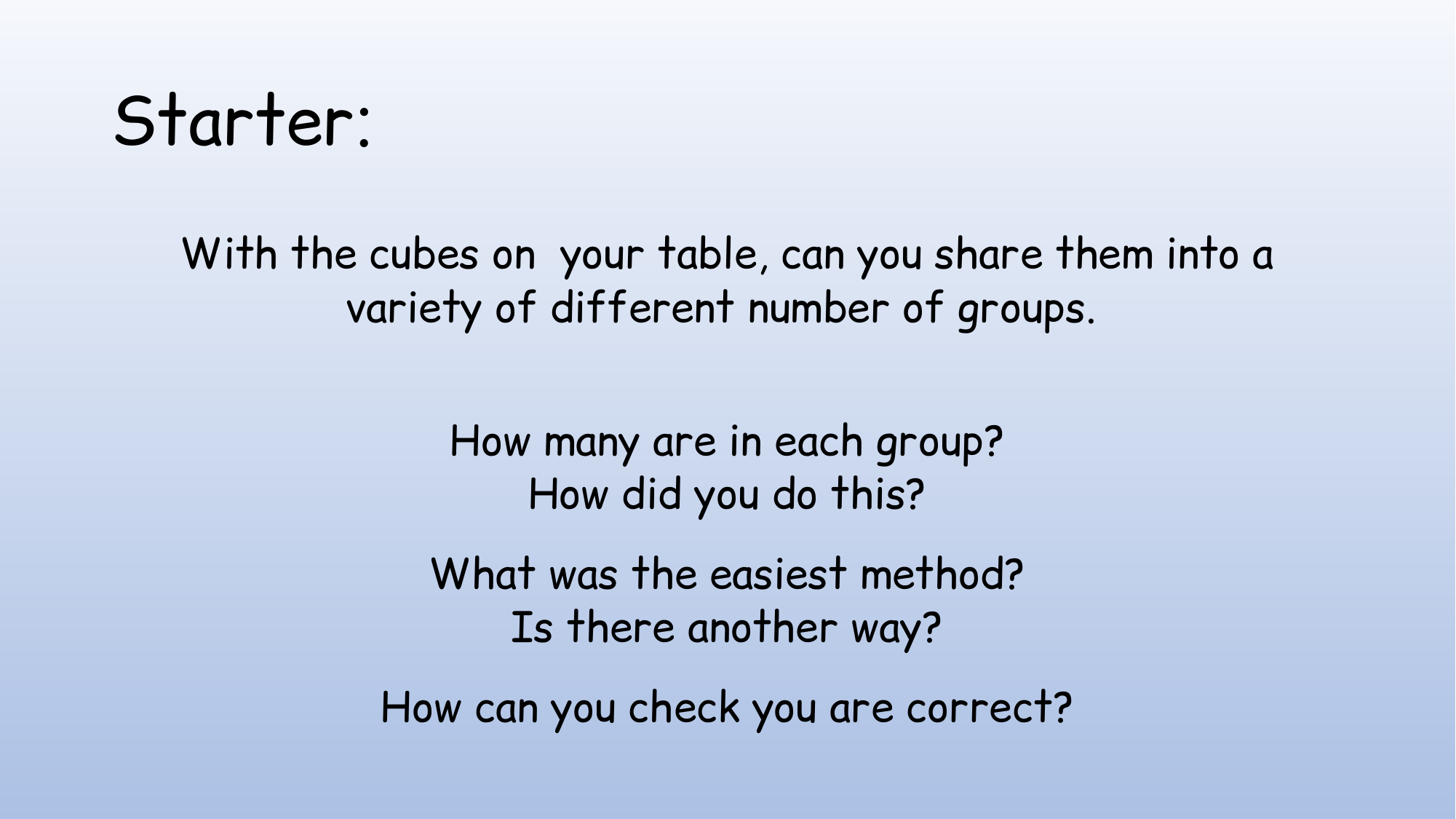

# Starter:
With the cubes on  your table, can you share them into a variety of different number of groups.
How many are in each group?
How did you do this?
What was the easiest method?
Is there another way?
How can you check you are correct?